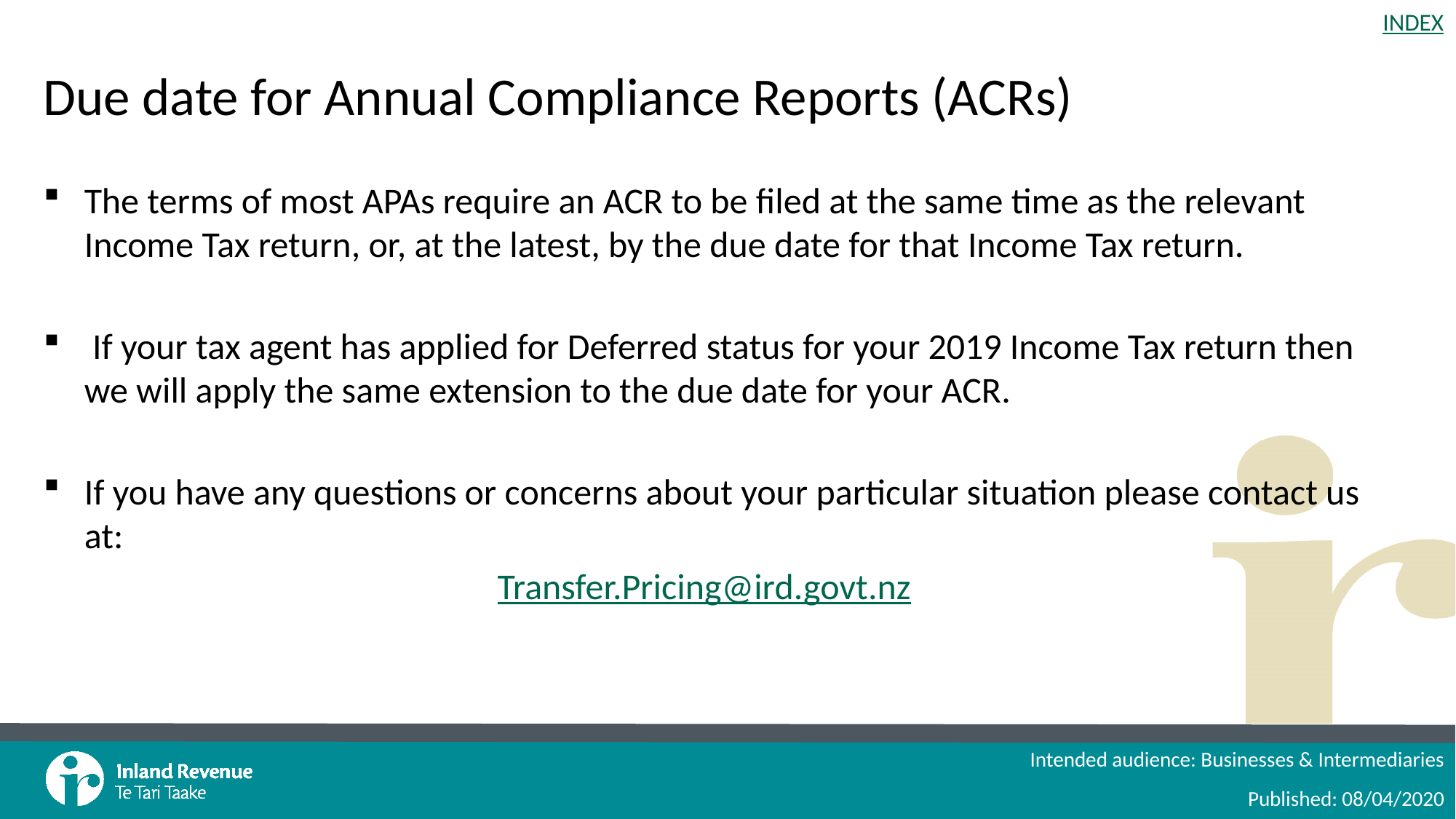

# Due date for Annual Compliance Reports (ACRs)
The terms of most APAs require an ACR to be filed at the same time as the relevant Income Tax return, or, at the latest, by the due date for that Income Tax return.

 If your tax agent has applied for Deferred status for your 2019 Income Tax return then we will apply the same extension to the due date for your ACR.

If you have any questions or concerns about your particular situation please contact us at:
Transfer.Pricing@ird.govt.nz
Intended audience: Businesses & Intermediaries
Published: 08/04/2020